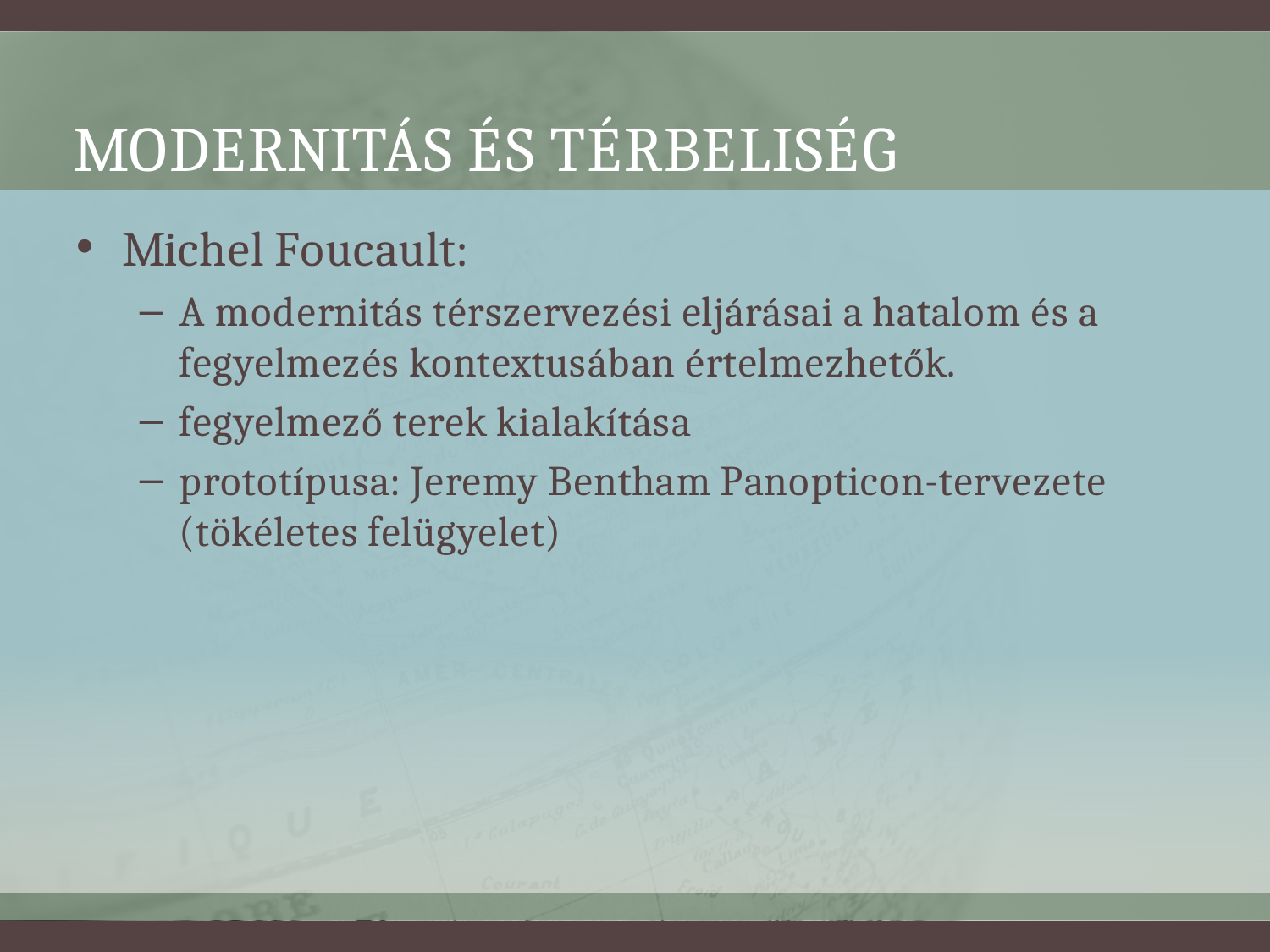

# Modernitás és térbeliség
Michel Foucault:
A modernitás térszervezési eljárásai a hatalom és a fegyelmezés kontextusában értelmezhetők.
fegyelmező terek kialakítása
prototípusa: Jeremy Bentham Panopticon-tervezete (tökéletes felügyelet)